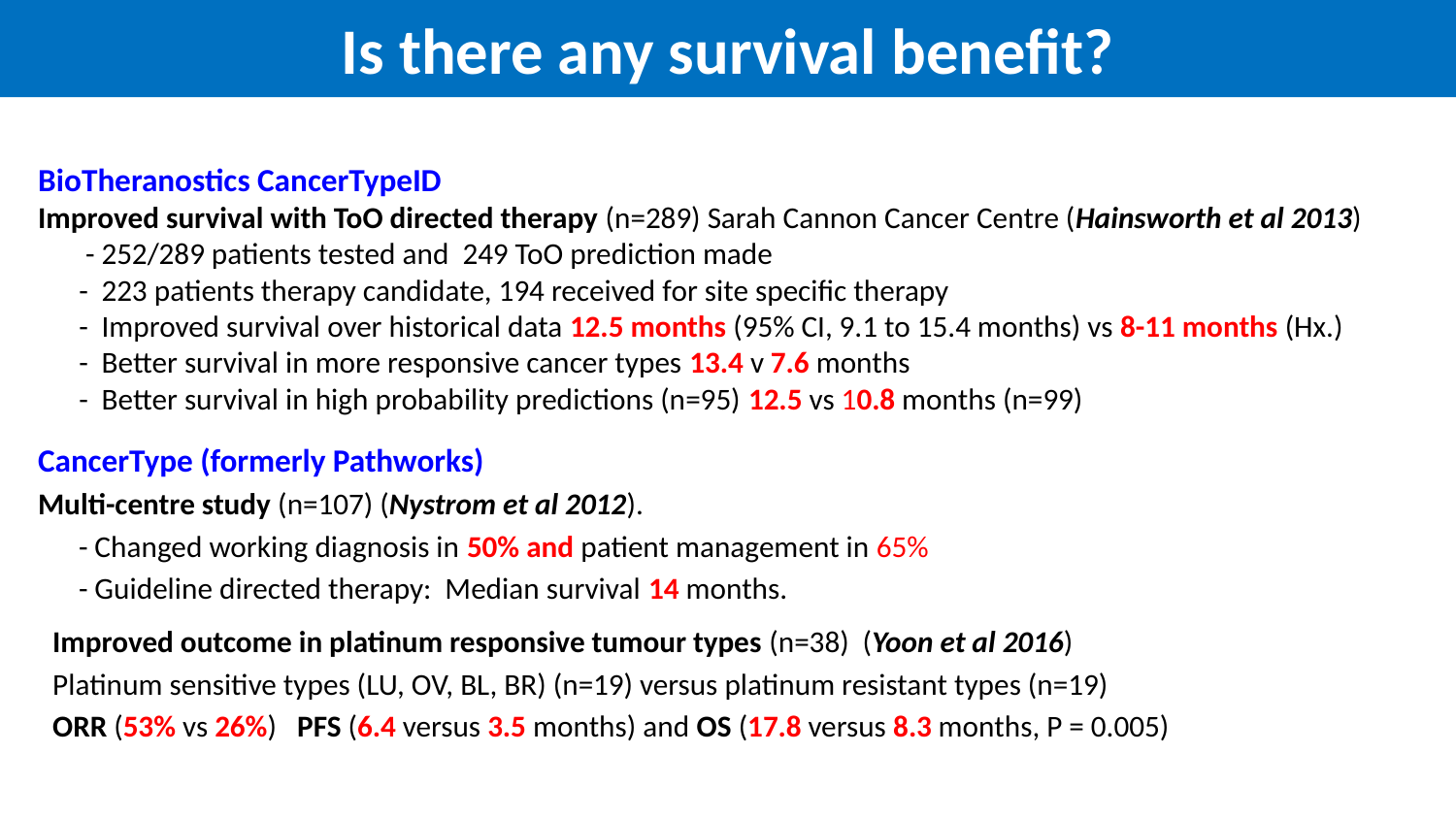

Is there any survival benefit?

BioTheranostics CancerTypeID
Improved survival with ToO directed therapy (n=289) Sarah Cannon Cancer Centre (Hainsworth et al 2013)
       - 252/289 patients tested and  249 ToO prediction made
      -  223 patients therapy candidate, 194 received for site specific therapy
      -  Improved survival over historical data 12.5 months (95% CI, 9.1 to 15.4 months) vs 8-11 months (Hx.)
      -  Better survival in more responsive cancer types 13.4 v 7.6 months
      -  Better survival in high probability predictions (n=95) 12.5 vs 10.8 months (n=99)
CancerType (formerly Pathworks)
Multi-centre study (n=107) (Nystrom et al 2012).
      - Changed working diagnosis in 50% and patient management in 65%
      - Guideline directed therapy:  Median survival 14 months.
Improved outcome in platinum responsive tumour types (n=38)  (Yoon et al 2016)
Platinum sensitive types (LU, OV, BL, BR) (n=19) versus platinum resistant types (n=19)
ORR (53% vs 26%)   PFS (6.4 versus 3.5 months) and OS (17.8 versus 8.3 months, P = 0.005)